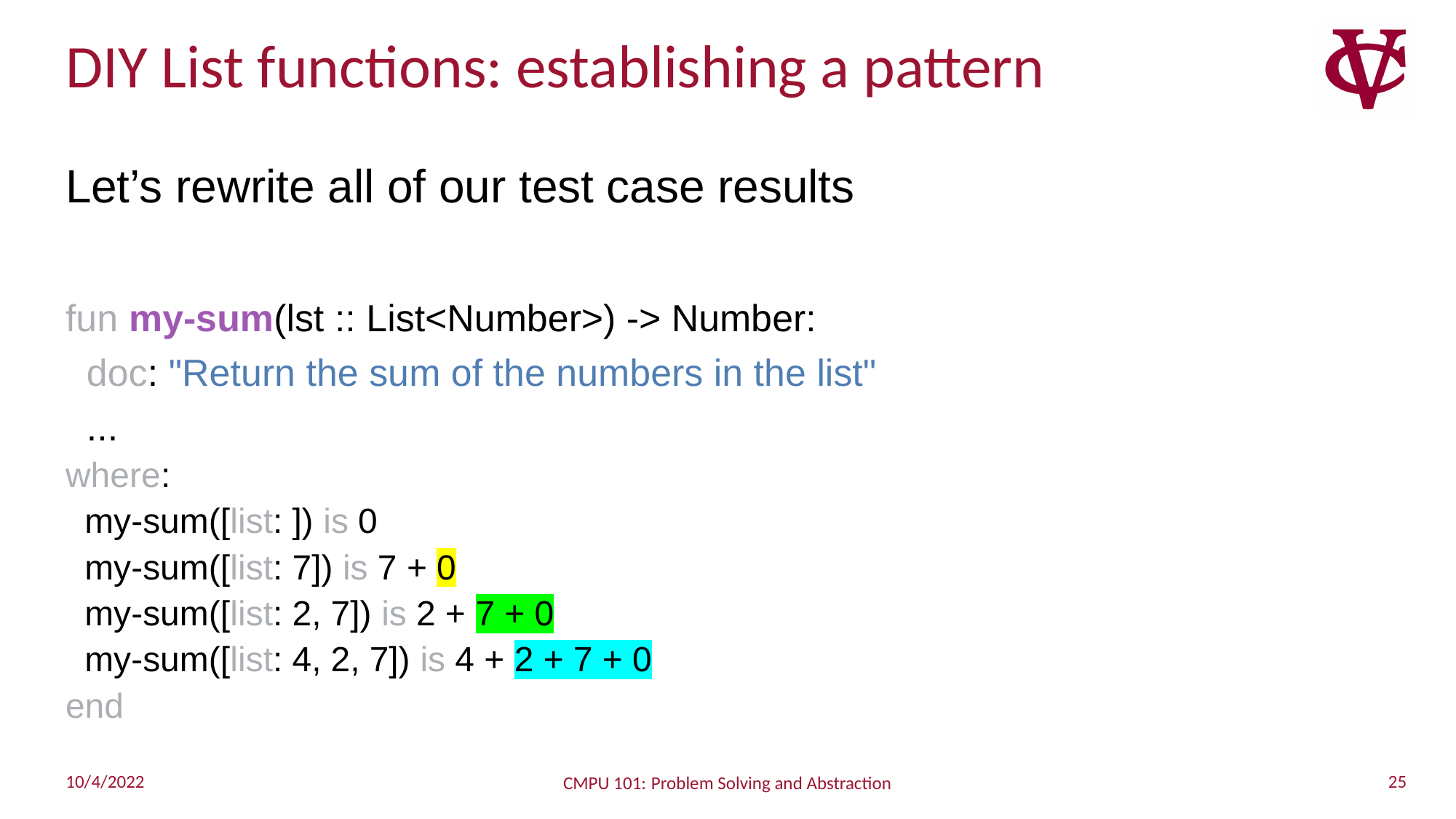

# DIY List functions: establishing a pattern
Let’s rewrite all of our test case results

fun my-sum(lst :: List<Number>) -> Number:
  doc: "Return the sum of the numbers in the list"
  ...
where:
  my-sum([list: ]) is 0
  my-sum([list: 7]) is 7 + 0
  my-sum([list: 2, 7]) is 2 + 7 + 0
  my-sum([list: 4, 2, 7]) is 4 + 2 + 7 + 0
end
25
10/4/2022
CMPU 101: Problem Solving and Abstraction